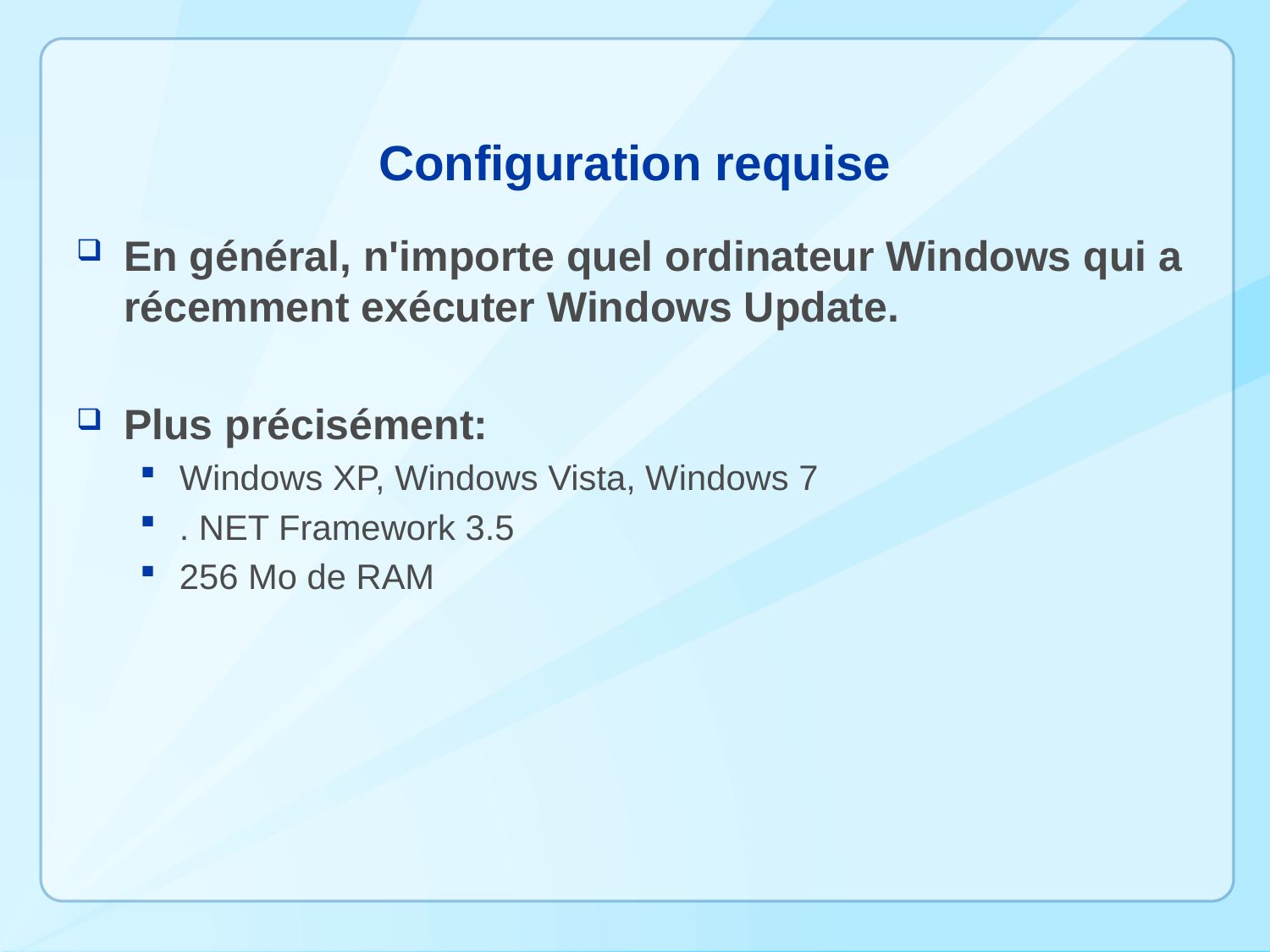

# Configuration requise
En général, n'importe quel ordinateur Windows qui a récemment exécuter Windows Update.

Plus précisément:
Windows XP, Windows Vista, Windows 7
. NET Framework 3.5
256 Mo de RAM